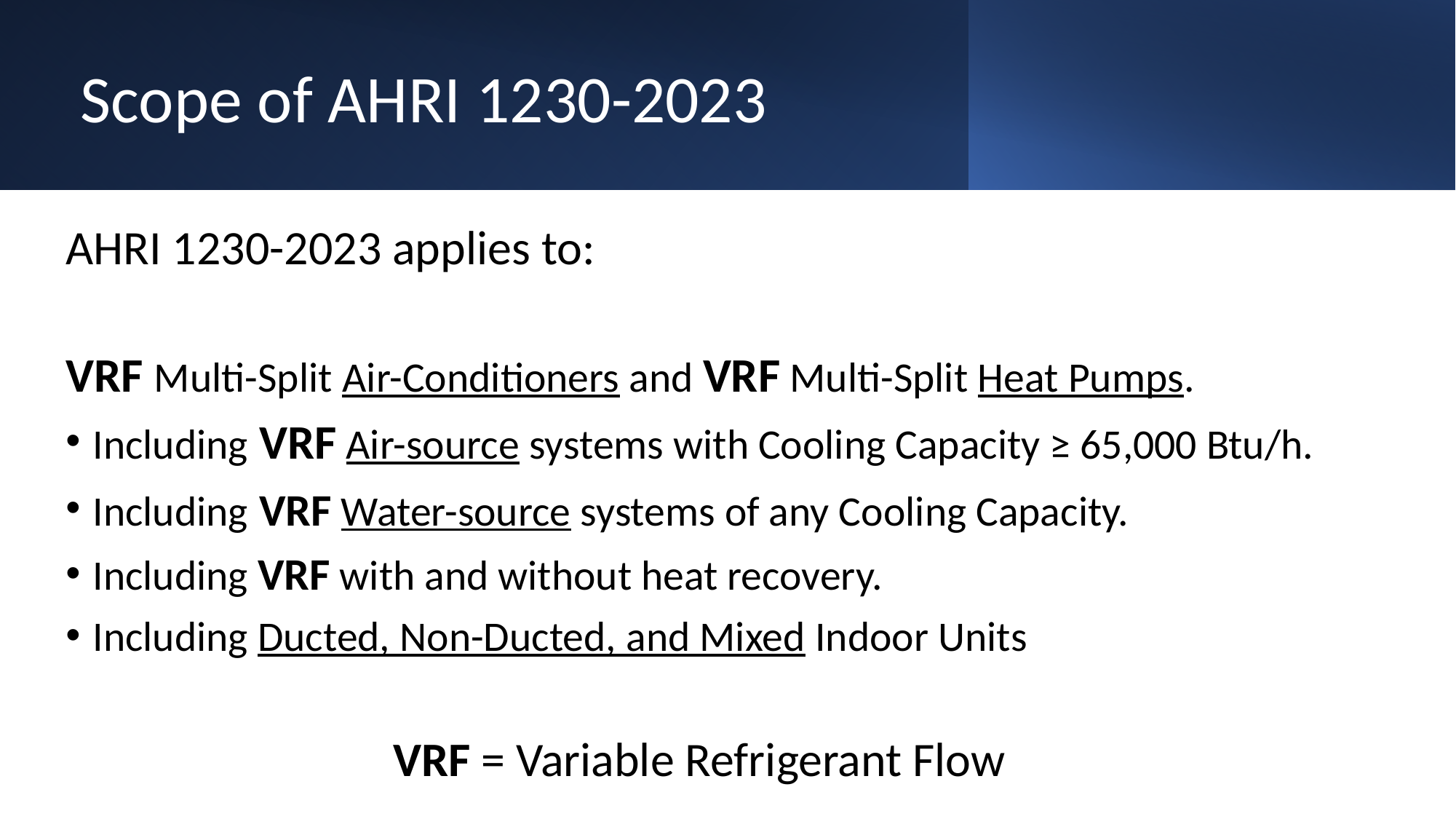

# Scope of AHRI 1230-2023
AHRI 1230-2023 applies to:

VRF Multi-Split Air-Conditioners and VRF Multi-Split Heat Pumps.
Including VRF Air-source systems with Cooling Capacity ≥ 65,000 Btu/h.
Including VRF Water-source systems of any Cooling Capacity.
Including VRF with and without heat recovery.
Including Ducted, Non-Ducted, and Mixed Indoor Units

VRF = Variable Refrigerant Flow